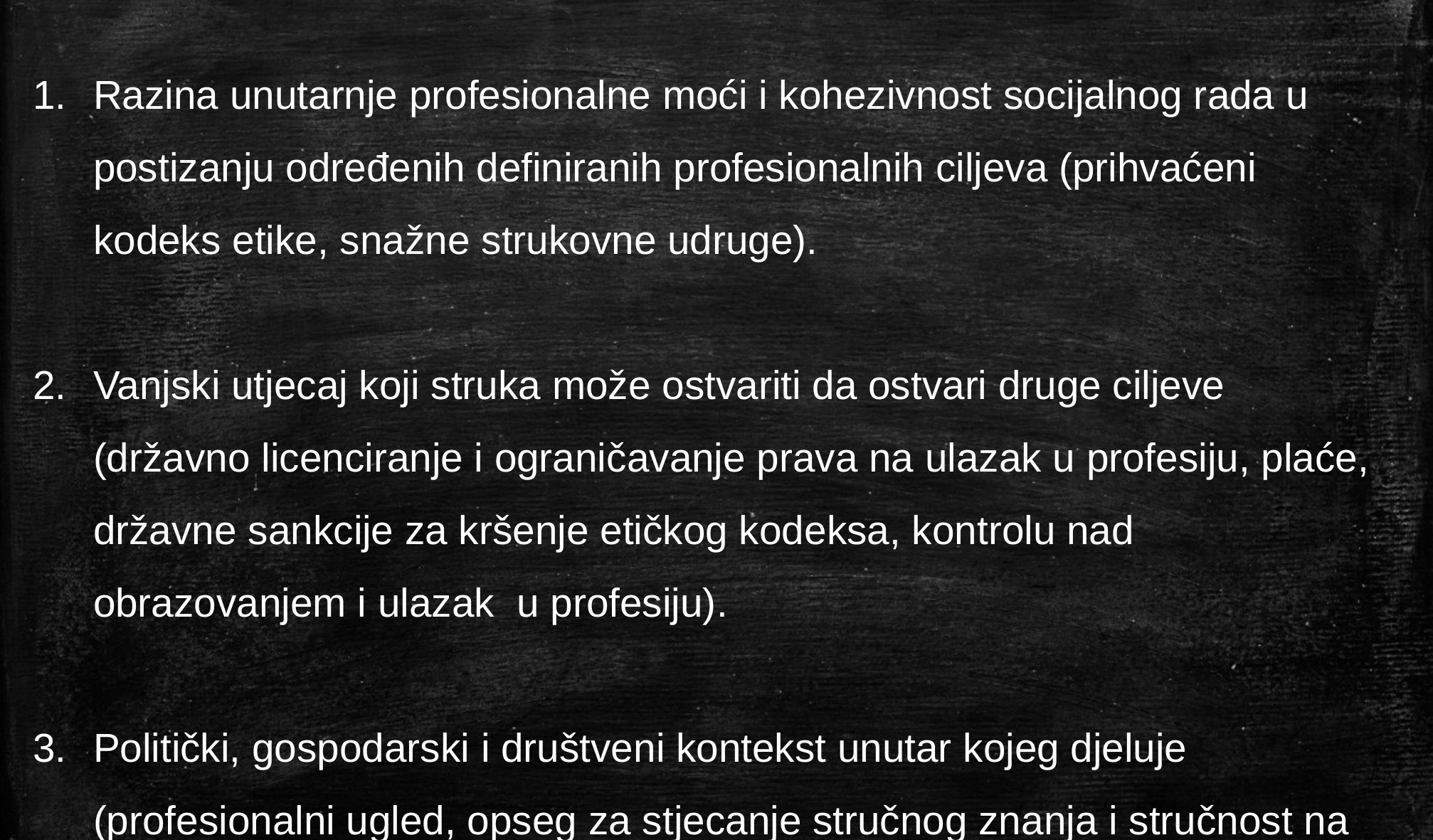

Razina unutarnje profesionalne moći i kohezivnost socijalnog rada u postizanju određenih definiranih profesionalnih ciljeva (prihvaćeni kodeks etike, snažne strukovne udruge).

Vanjski utjecaj koji struka može ostvariti da ostvari druge ciljeve (državno licenciranje i ograničavanje prava na ulazak u profesiju, plaće, državne sankcije za kršenje etičkog kodeksa, kontrolu nad obrazovanjem i ulazak  u profesiju).

Politički, gospodarski i društveni kontekst unutar kojeg djeluje (profesionalni ugled, opseg za stjecanje stručnog znanja i stručnost na razini politike).